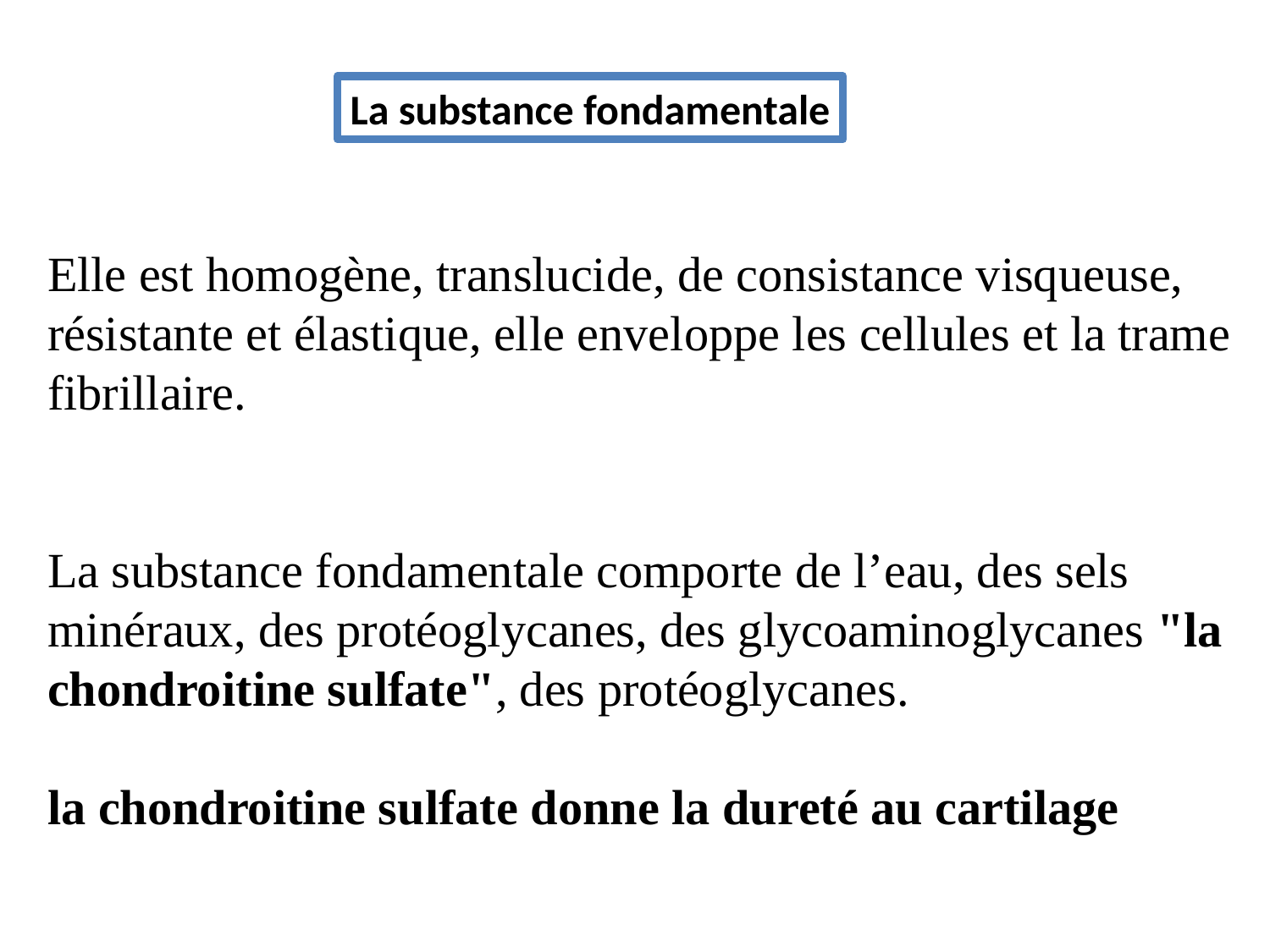

La substance fondamentale
Elle est homogène, translucide, de consistance visqueuse, résistante et élastique, elle enveloppe les cellules et la trame fibrillaire.

La substance fondamentale comporte de l’eau, des sels minéraux, des protéoglycanes, des glycoaminoglycanes "la chondroitine sulfate", des protéoglycanes.

la chondroitine sulfate donne la dureté au cartilage